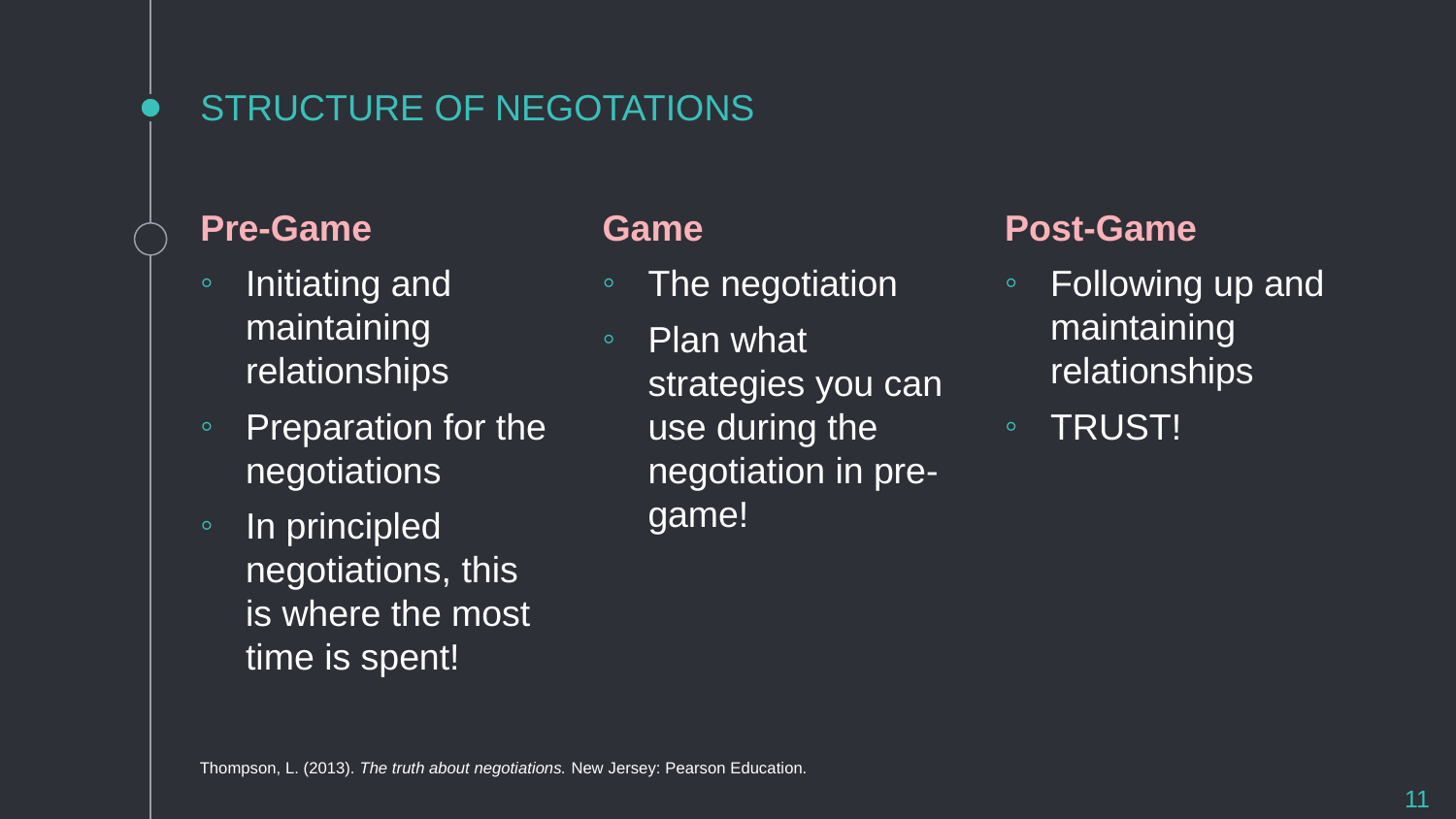

# STRUCTURE OF NEGOTATIONS
Pre-Game
Initiating and maintaining relationships
Preparation for the negotiations
In principled negotiations, this is where the most time is spent!
Game
The negotiation
Plan what strategies you can use during the negotiation in pre-game!
Post-Game
Following up and maintaining relationships
TRUST!

Thompson, L. (2013). The truth about negotiations. New Jersey: Pearson Education.

11